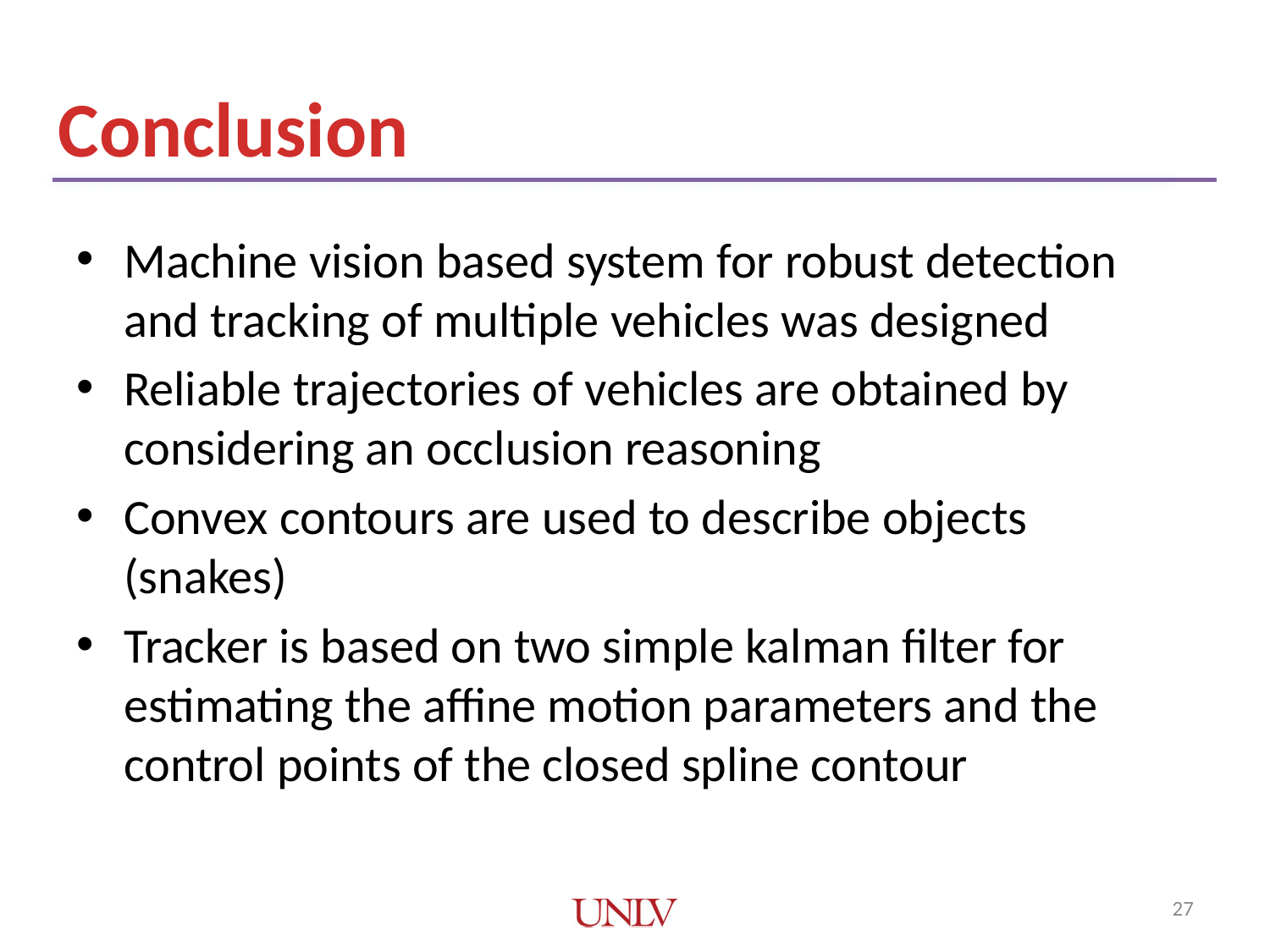

#
Conclusion
Machine vision based system for robust detection and tracking of multiple vehicles was designed
Reliable trajectories of vehicles are obtained by considering an occlusion reasoning
Convex contours are used to describe objects (snakes)
Tracker is based on two simple kalman filter for estimating the affine motion parameters and the control points of the closed spline contour

27